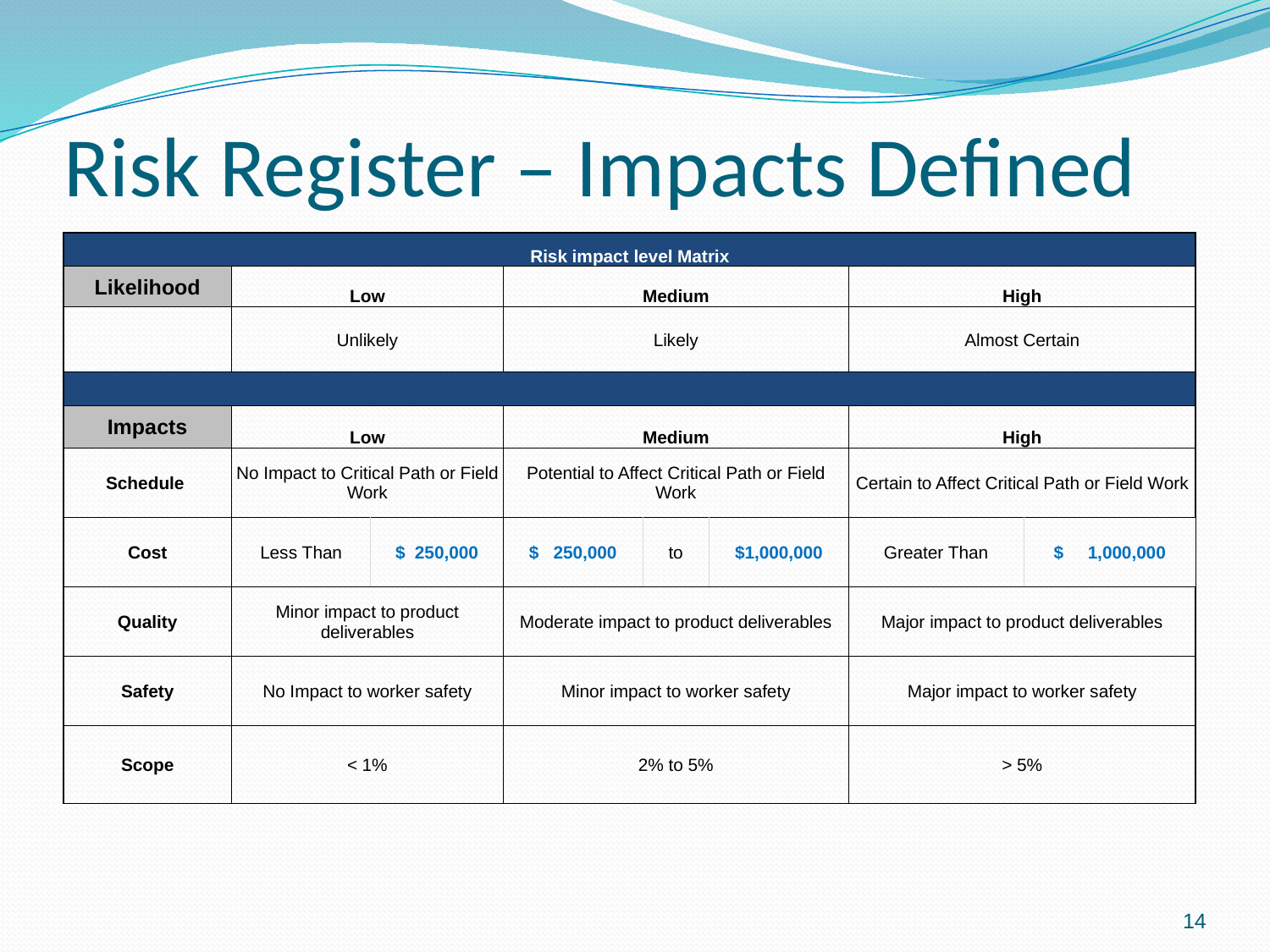

# Risk Register – Impacts Defined
| Risk impact level Matrix |  |  |  |  |  |  |  |
| --- | --- | --- | --- | --- | --- | --- | --- |
| Likelihood | Low |  | Medium |  |  | High |  |
|  | Unlikely |  | Likely |  |  | Almost Certain |  |
|  |  |  |  |  |  |  |  |
| Impacts | Low |  | Medium |  |  | High |  |
| Schedule | No Impact to Critical Path or Field Work |  | Potential to Affect Critical Path or Field Work |  |  | Certain to Affect Critical Path or Field Work |  |
| Cost | Less Than | $ 250,000 | $ 250,000 | to | $1,000,000 | Greater Than | $ 1,000,000 |
| Quality | Minor impact to product deliverables |  | Moderate impact to product deliverables |  |  | Major impact to product deliverables |  |
| Safety | No Impact to worker safety |  | Minor impact to worker safety |  |  | Major impact to worker safety |  |
| Scope | < 1% |  | 2% to 5% |  |  | > 5% |  |
14